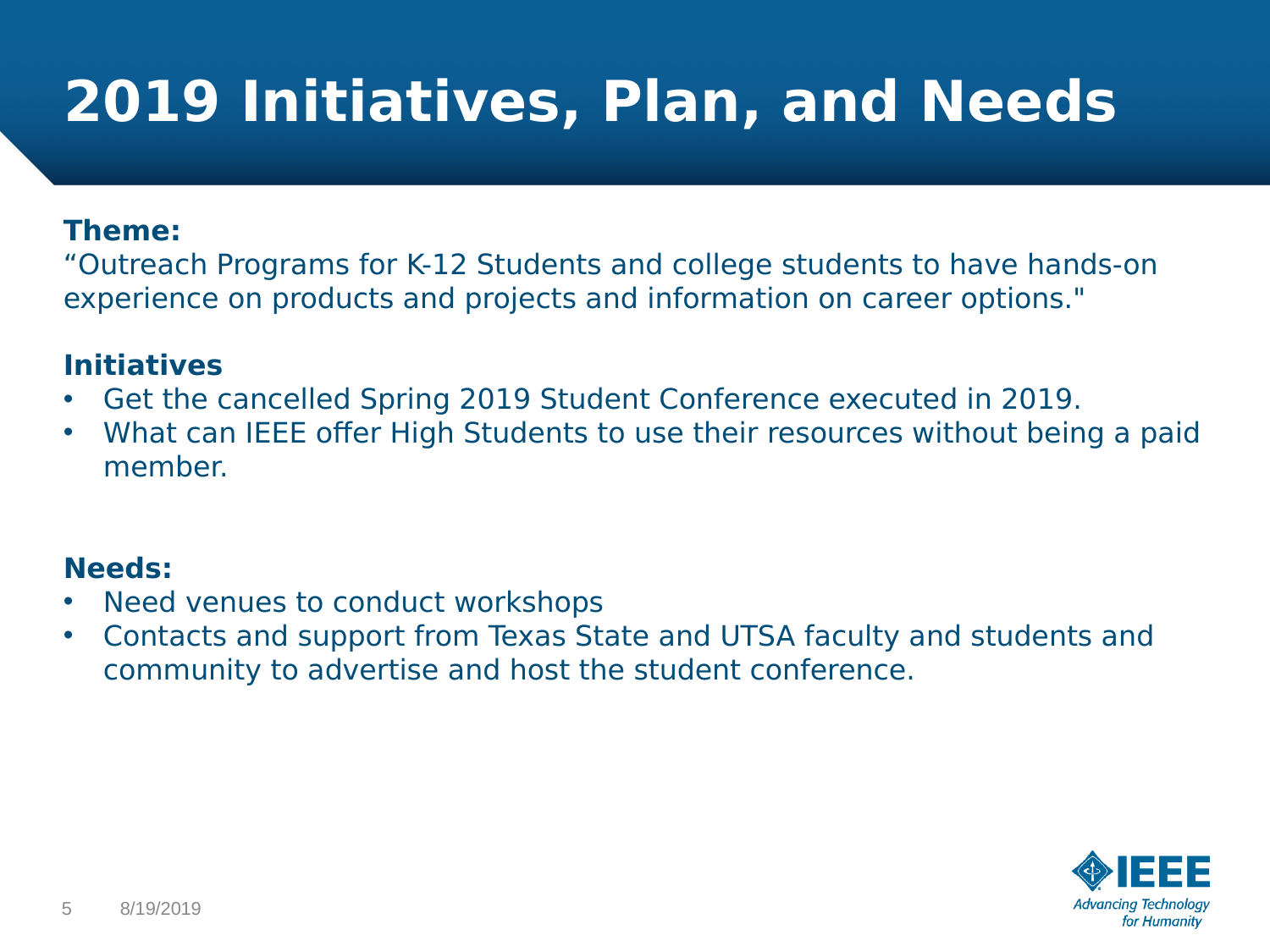

# 2019 Initiatives, Plan, and Needs
Theme:
“Outreach Programs for K-12 Students and college students to have hands-on experience on products and projects and information on career options."

Initiatives
Get the cancelled Spring 2019 Student Conference executed in 2019.
What can IEEE offer High Students to use their resources without being a paid member.

Needs:
Need venues to conduct workshops
Contacts and support from Texas State and UTSA faculty and students and community to advertise and host the student conference.

5
8/19/2019